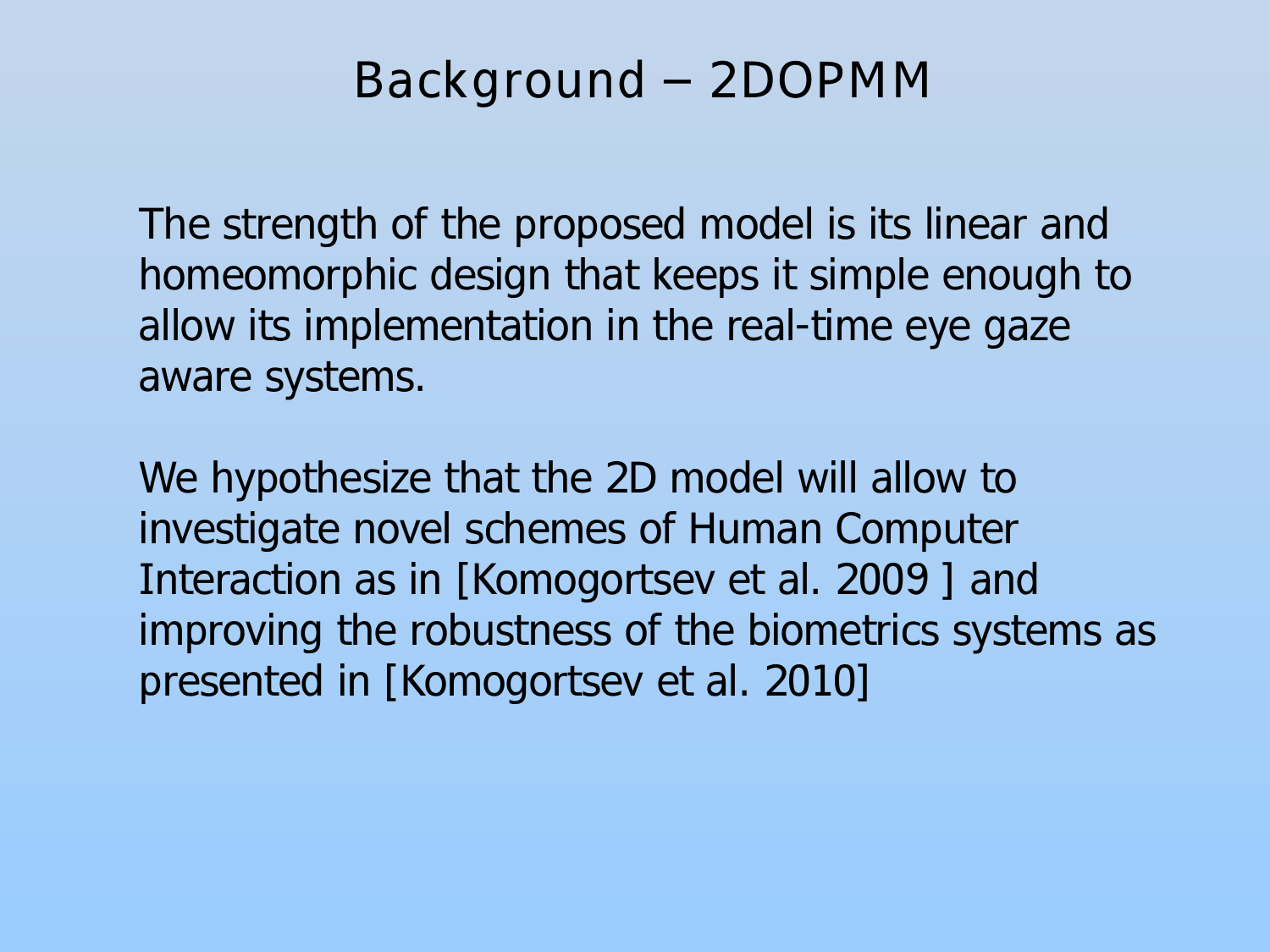

Background – 2DOPMM
The strength of the proposed model is its linear and homeomorphic design that keeps it simple enough to allow its implementation in the real-time eye gaze aware systems.

We hypothesize that the 2D model will allow to investigate novel schemes of Human Computer Interaction as in [Komogortsev et al. 2009 ] and improving the robustness of the biometrics systems as presented in [Komogortsev et al. 2010]